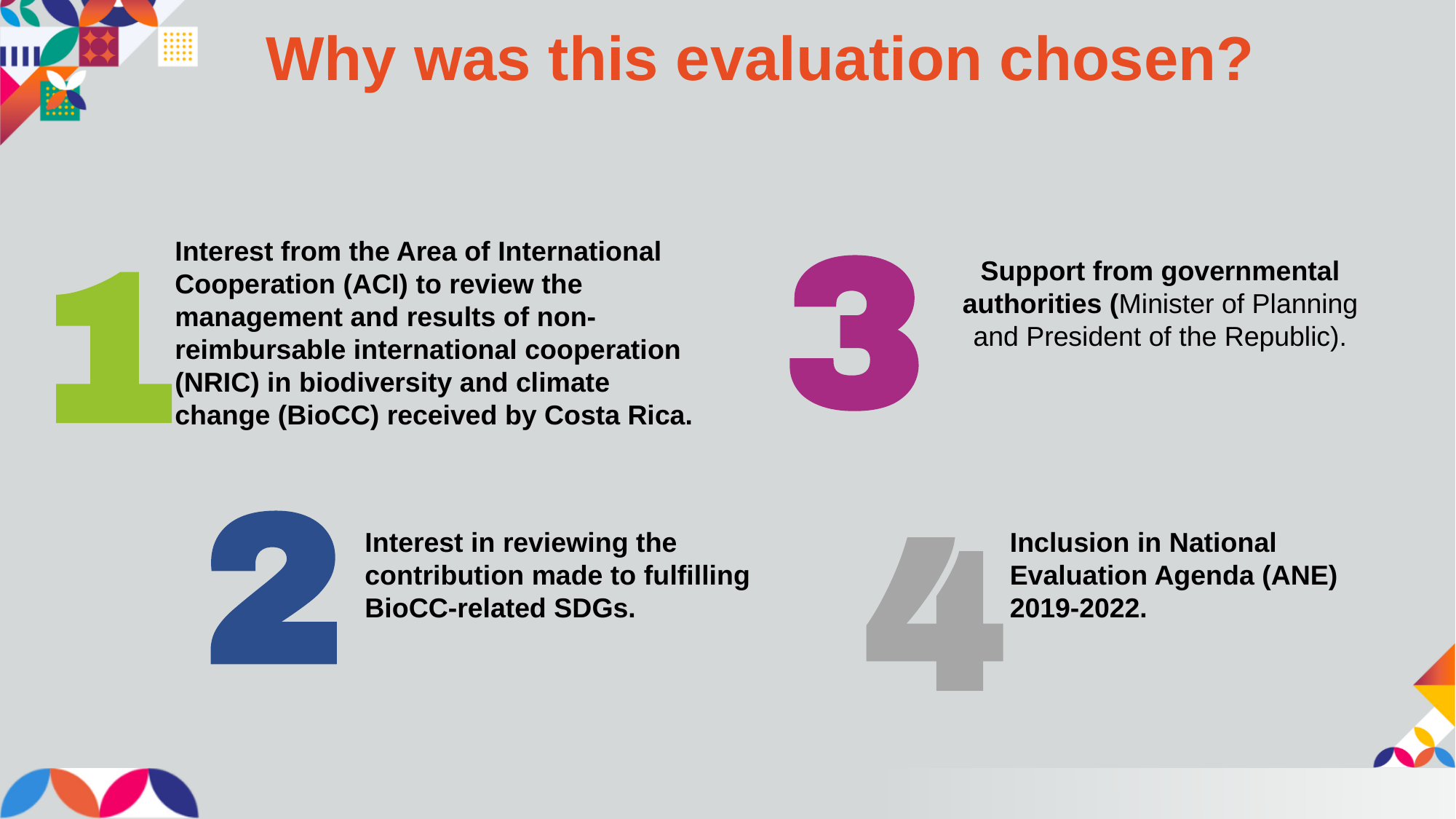

# Why was this evaluation chosen?
3
1
Interest from the Area of International Cooperation (ACI) to review the management and results of non-reimbursable international cooperation (NRIC) in biodiversity and climate change (BioCC) received by Costa Rica.

Support from governmental authorities (Minister of Planning and President of the Republic).

2
4
Interest in reviewing the contribution made to fulfilling BioCC-related SDGs.

Inclusion in National Evaluation Agenda (ANE)  2019-2022.